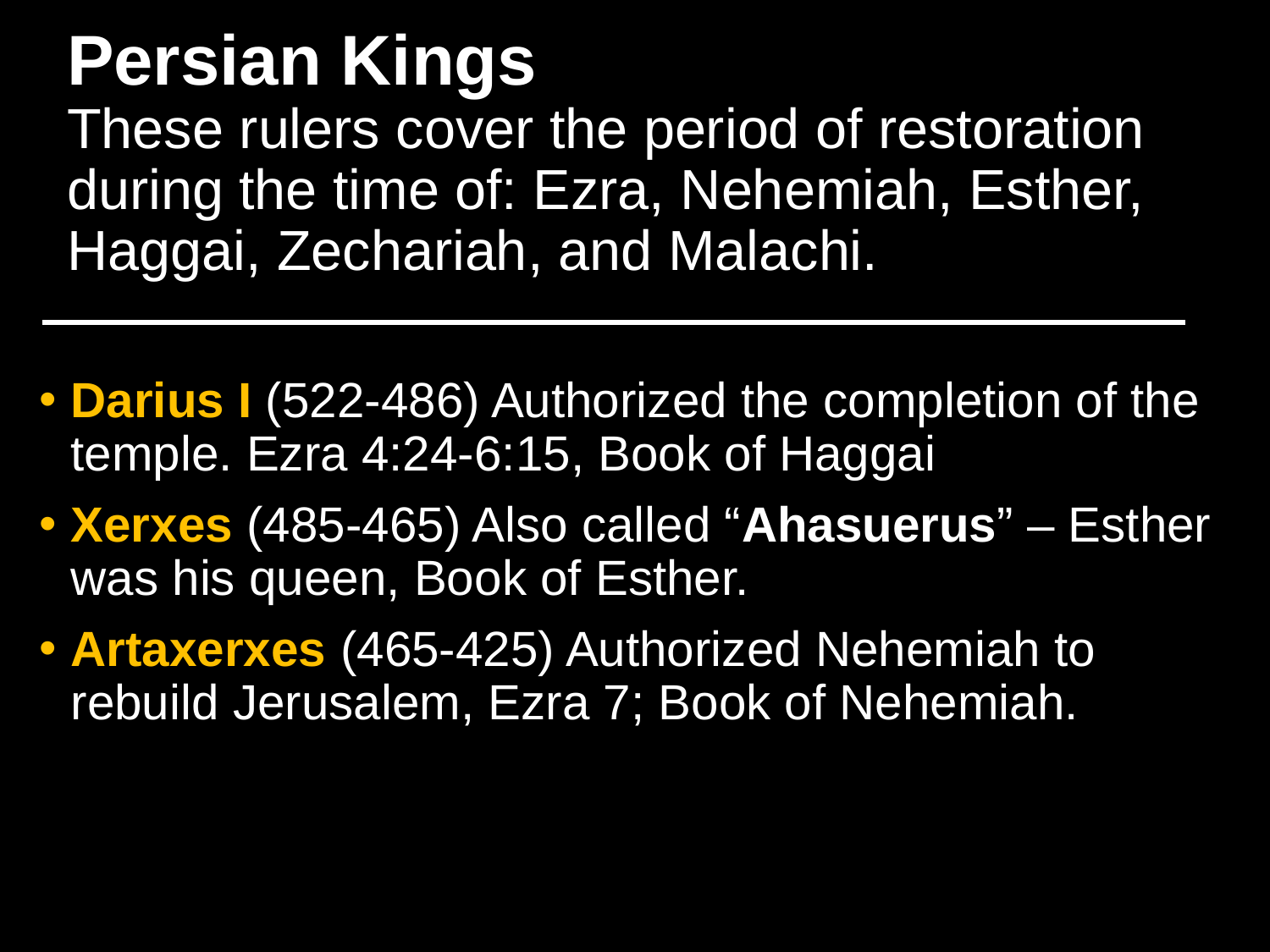

# Persian Kings These rulers cover the period of restoration during the time of: Ezra, Nehemiah, Esther, Haggai, Zechariah, and Malachi.
Darius I (522-486) Authorized the completion of the temple. Ezra 4:24-6:15, Book of Haggai
Xerxes (485-465) Also called “Ahasuerus” – Esther was his queen, Book of Esther.
Artaxerxes (465-425) Authorized Nehemiah to rebuild Jerusalem, Ezra 7; Book of Nehemiah.